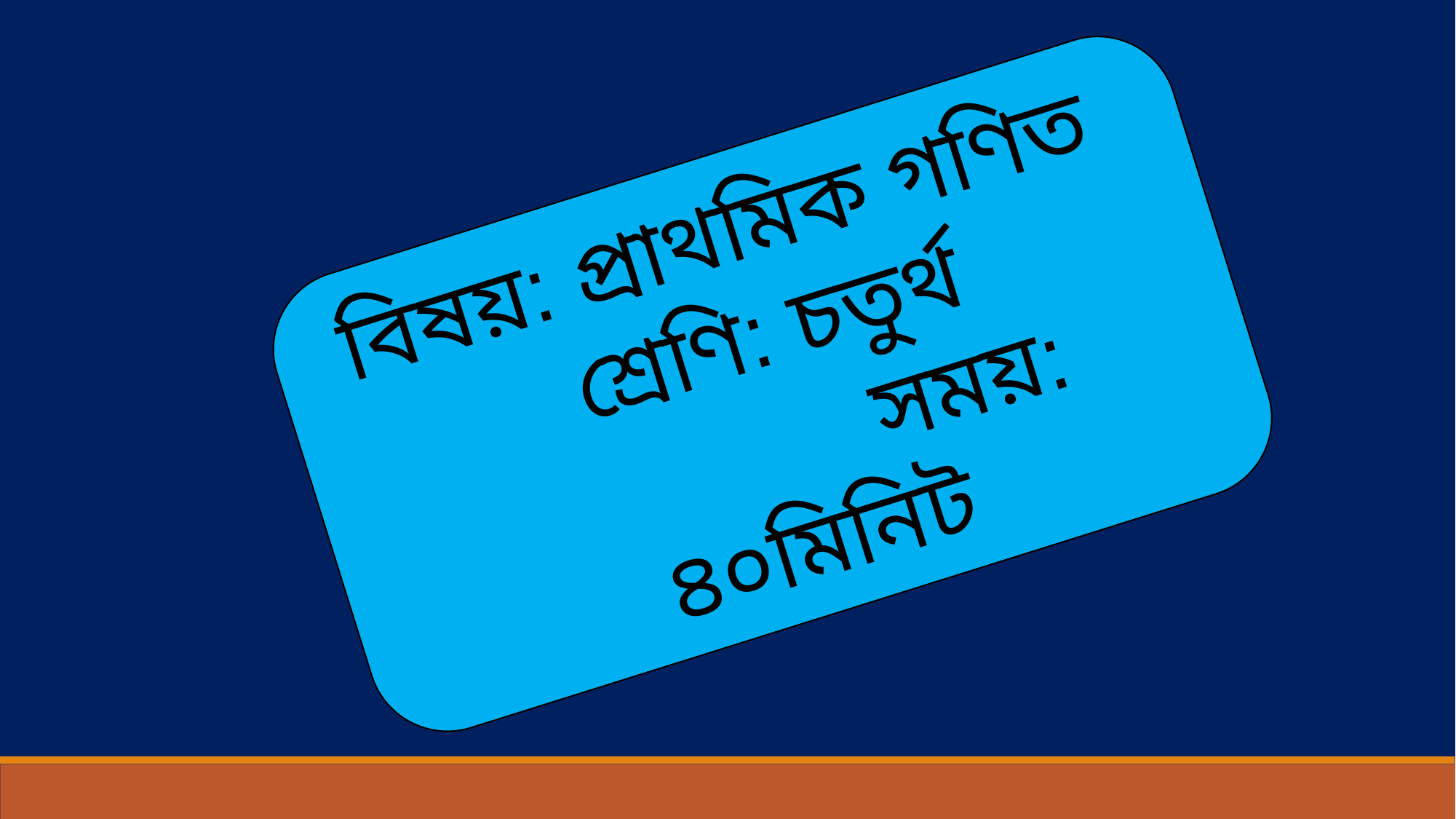

বিষয়: প্রাথমিক গণিত
  শ্রেণি: চতুর্থ
                 সময়:  ৪০মিনিট